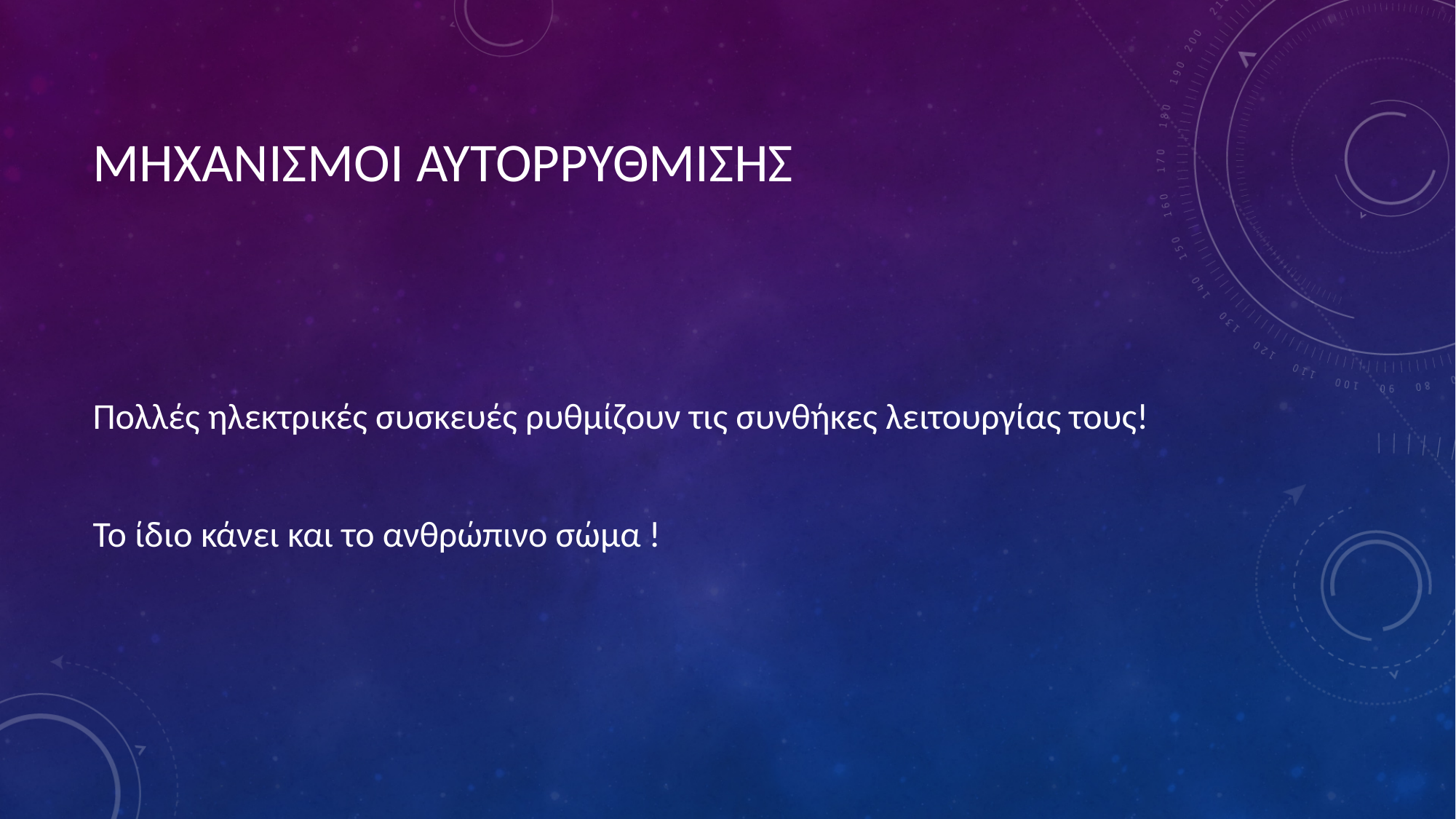

# ΜΗΧΑΝΙΣΜΟΙ ΑΥΤΟΡΡΥΘΜΙΣΗΣ
Πολλές ηλεκτρικές συσκευές ρυθμίζουν τις συνθήκες λειτουργίας τους!

Το ίδιο κάνει και το ανθρώπινο σώμα !